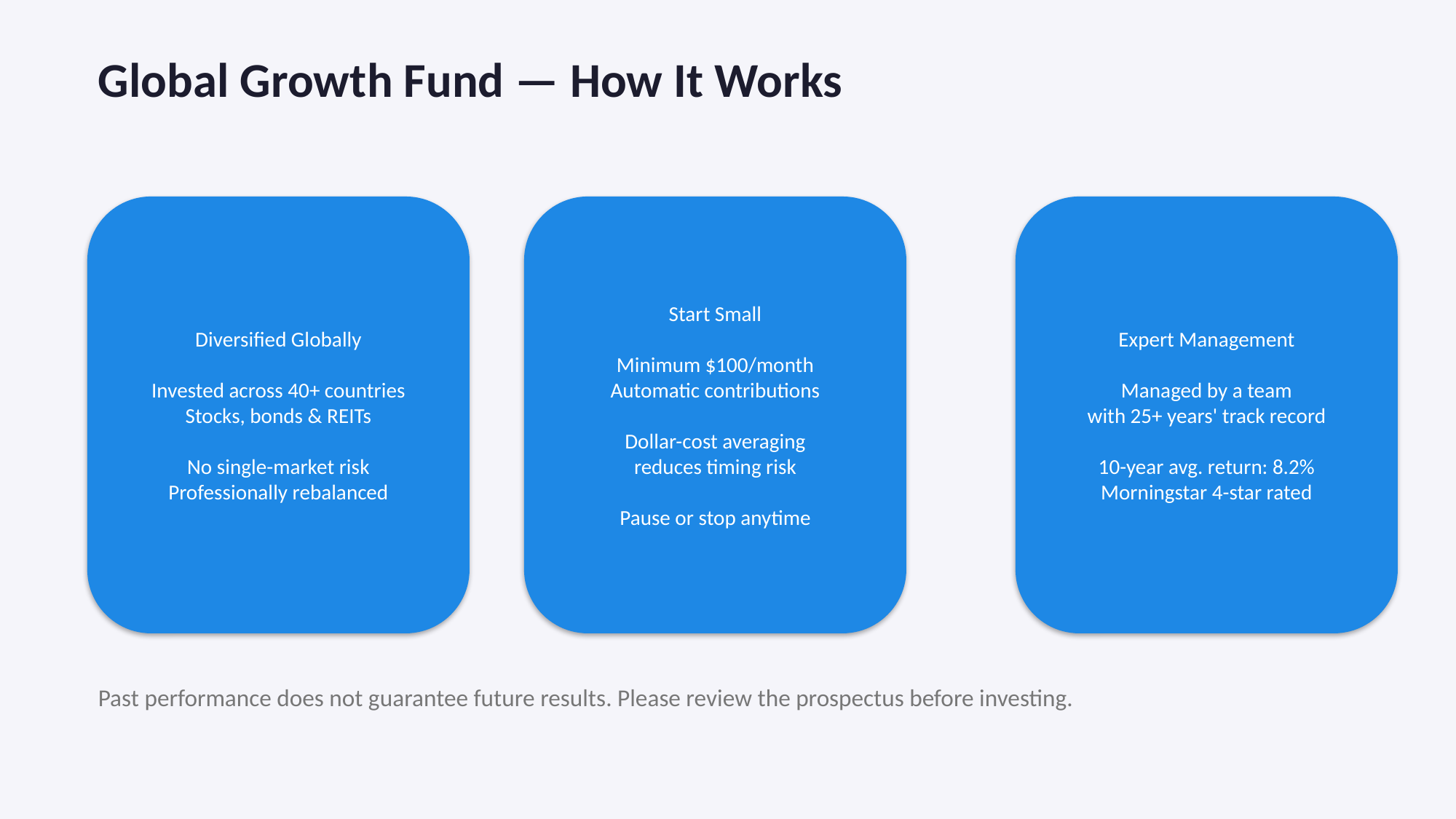

Global Growth Fund — How It Works
Diversified Globally
Invested across 40+ countries
Stocks, bonds & REITs
No single-market risk
Professionally rebalanced
Start Small
Minimum $100/month
Automatic contributions
Dollar-cost averaging
reduces timing risk
Pause or stop anytime
Expert Management
Managed by a team
with 25+ years' track record
10-year avg. return: 8.2%
Morningstar 4-star rated
Past performance does not guarantee future results. Please review the prospectus before investing.